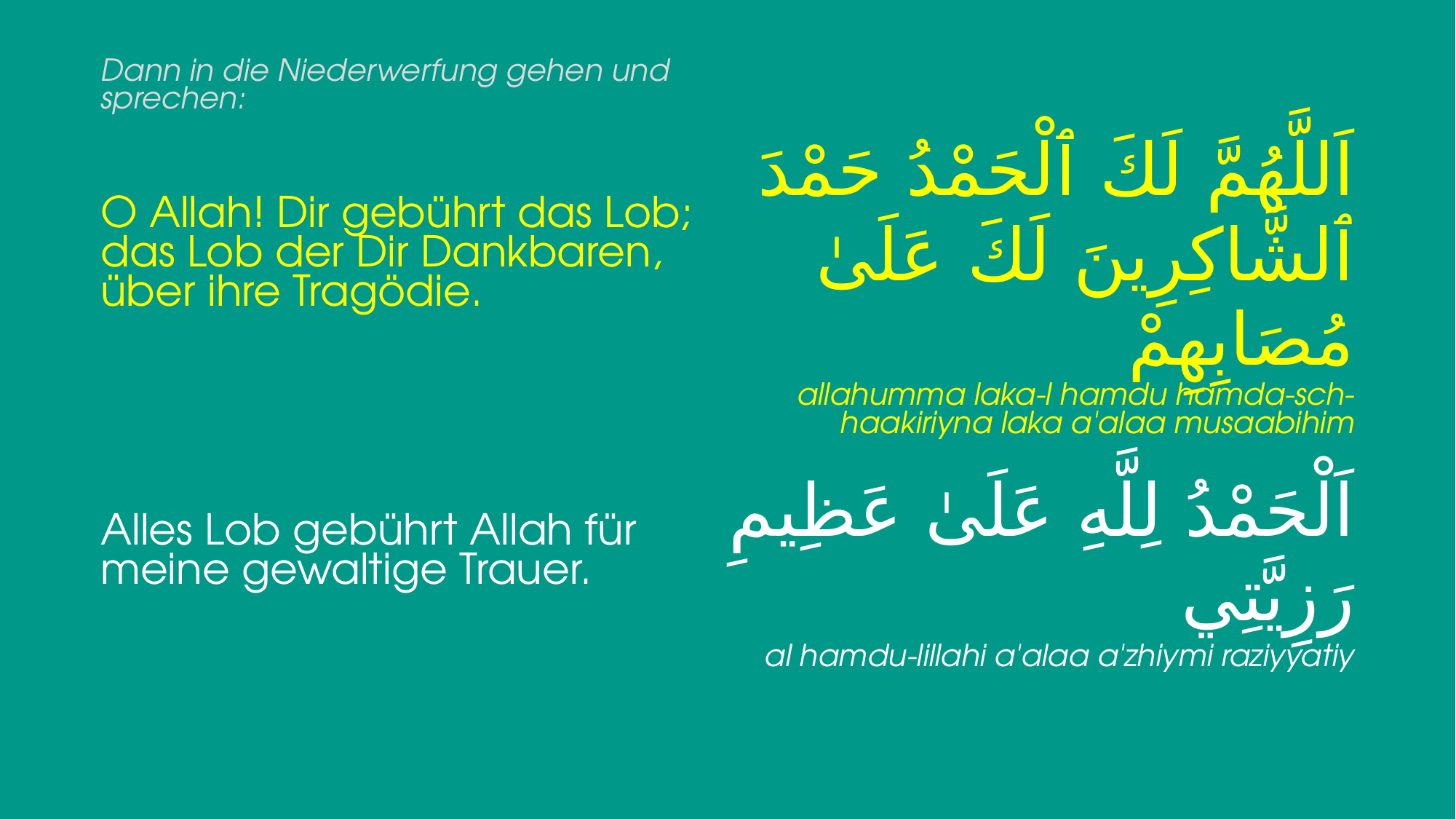

| Dann in die Niederwerfung gehen und sprechen: |  |
| --- | --- |
| O Allah! Dir gebührt das Lob; das Lob der Dir Dankbaren, über ihre Tragödie. | اَللَّهُمَّ لَكَ ٱلْحَمْدُ حَمْدَ ٱلشَّاكِرِينَ لَكَ عَلَىٰ مُصَابِهِمْ |
|  | allahumma laka-l hamdu hamda-sch-haakiriyna laka a'alaa musaabihim |
| Alles Lob gebührt Allah für meine gewaltige Trauer. | اَلْحَمْدُ لِلَّهِ عَلَىٰ عَظِيمِ رَزِيَّتِي |
|  | al hamdu-lillahi a'alaa a'zhiymi raziyyatiy |
|  |  |